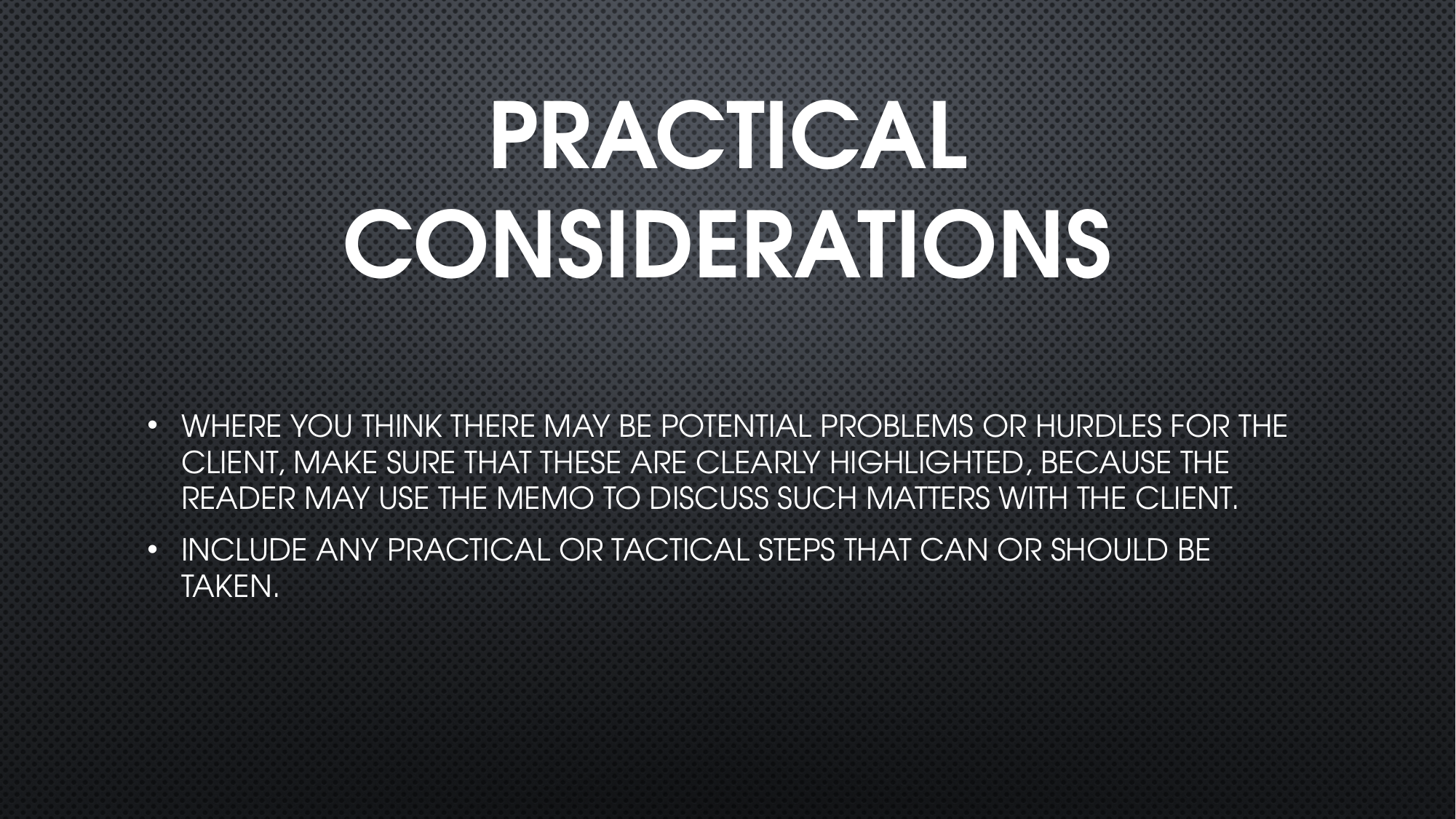

# Practical considerations
Where you think there may be potential problems or hurdles for the client, make sure that these are clearly highlighted, because the reader may use the memo to discuss such matters with the client.
Include any practical or tactical steps that can or should be taken.